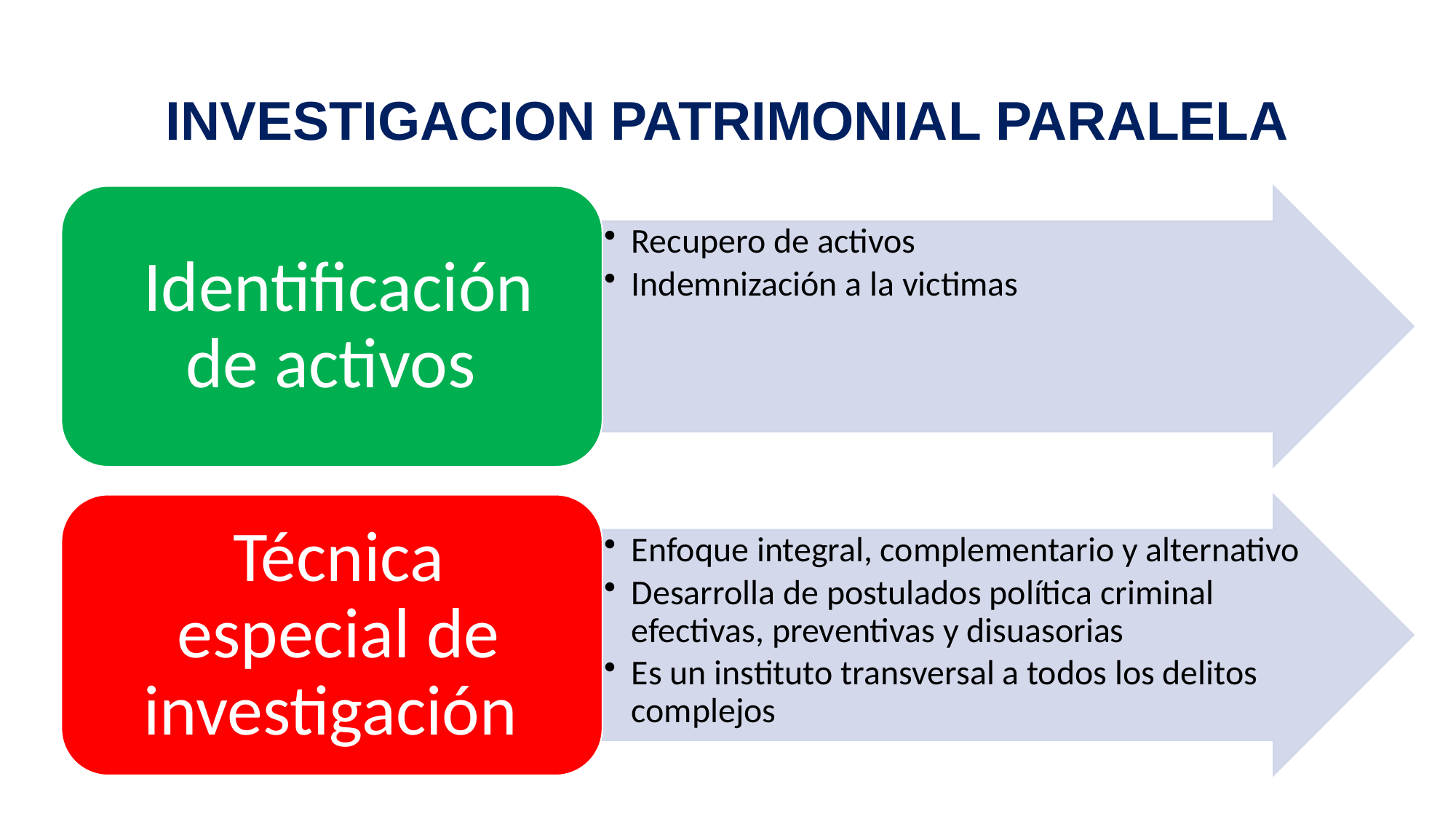

# INVESTIGACION PATRIMONIAL PARALELA
Recupero de activos
Indemnización a la victimas
Identificación de activos
Enfoque integral, complementario y alternativo
Desarrolla de postulados política criminal efectivas, preventivas y disuasorias
Es un instituto transversal a todos los delitos complejos
Técnica especial de investigación